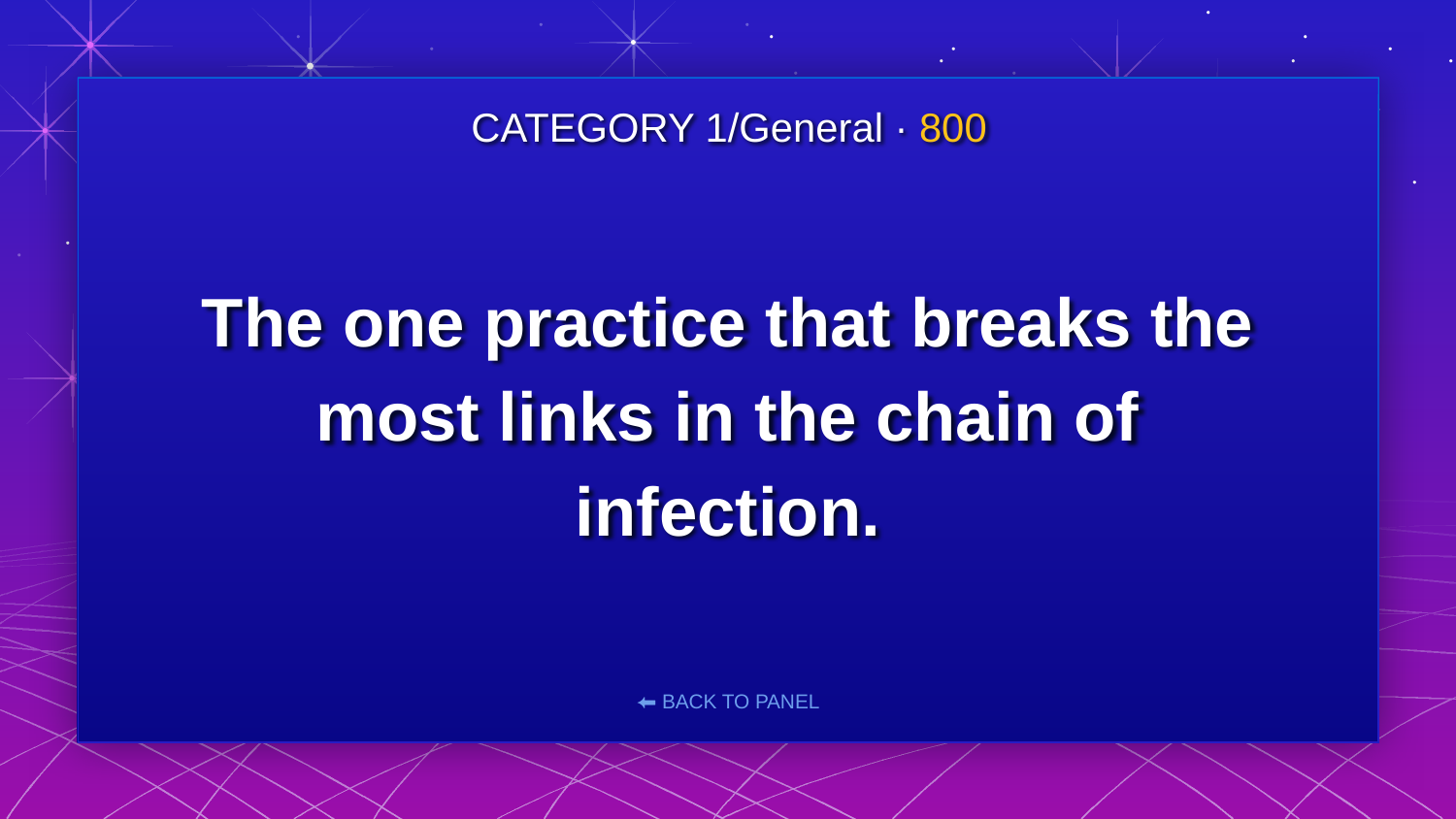

CATEGORY 1/General · 800
# The one practice that breaks the most links in the chain of infection.